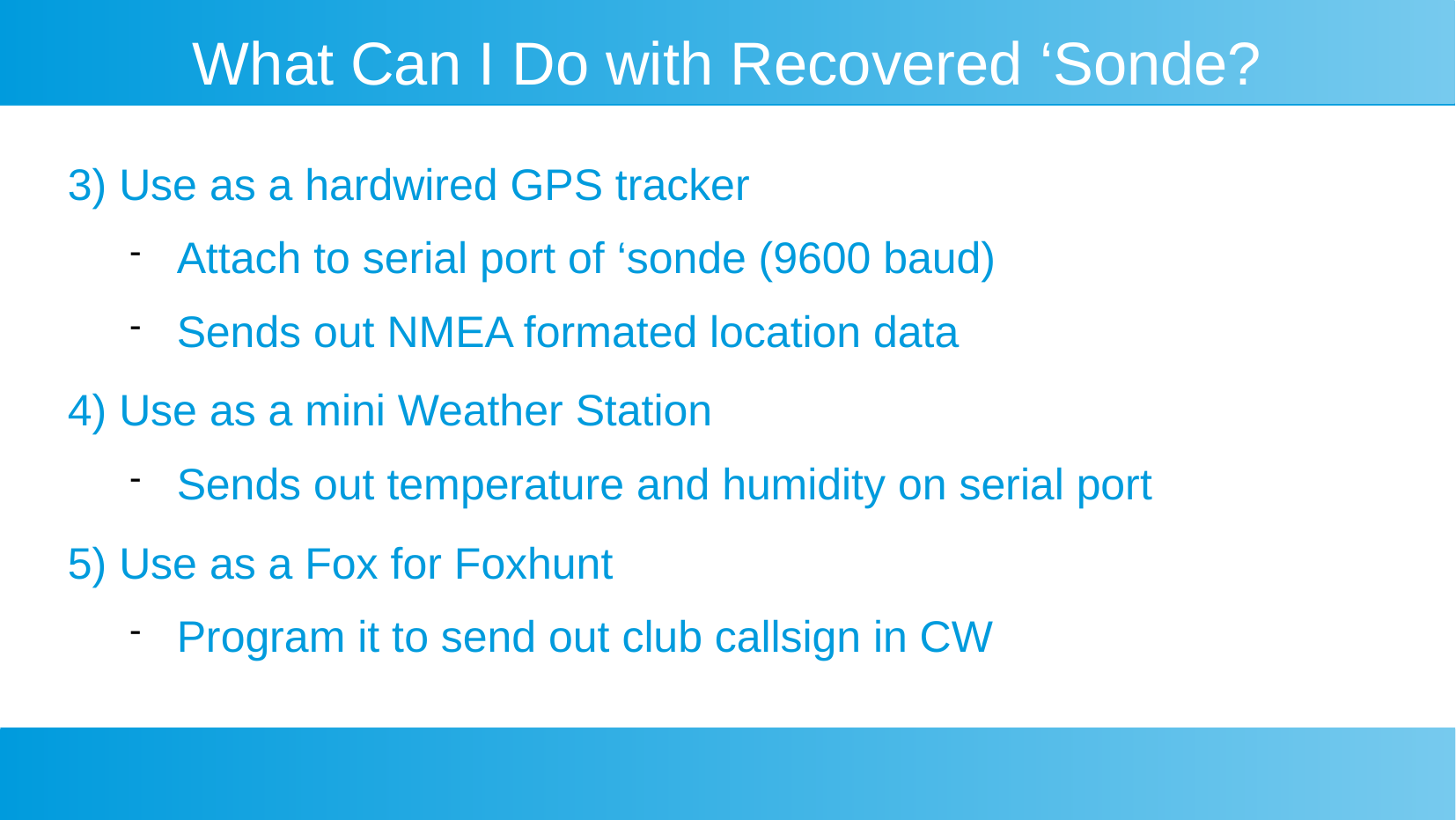

# What Can I Do with Recovered ‘Sonde?
3) Use as a hardwired GPS tracker
Attach to serial port of ‘sonde (9600 baud)
Sends out NMEA formated location data
4) Use as a mini Weather Station
Sends out temperature and humidity on serial port
5) Use as a Fox for Foxhunt
Program it to send out club callsign in CW